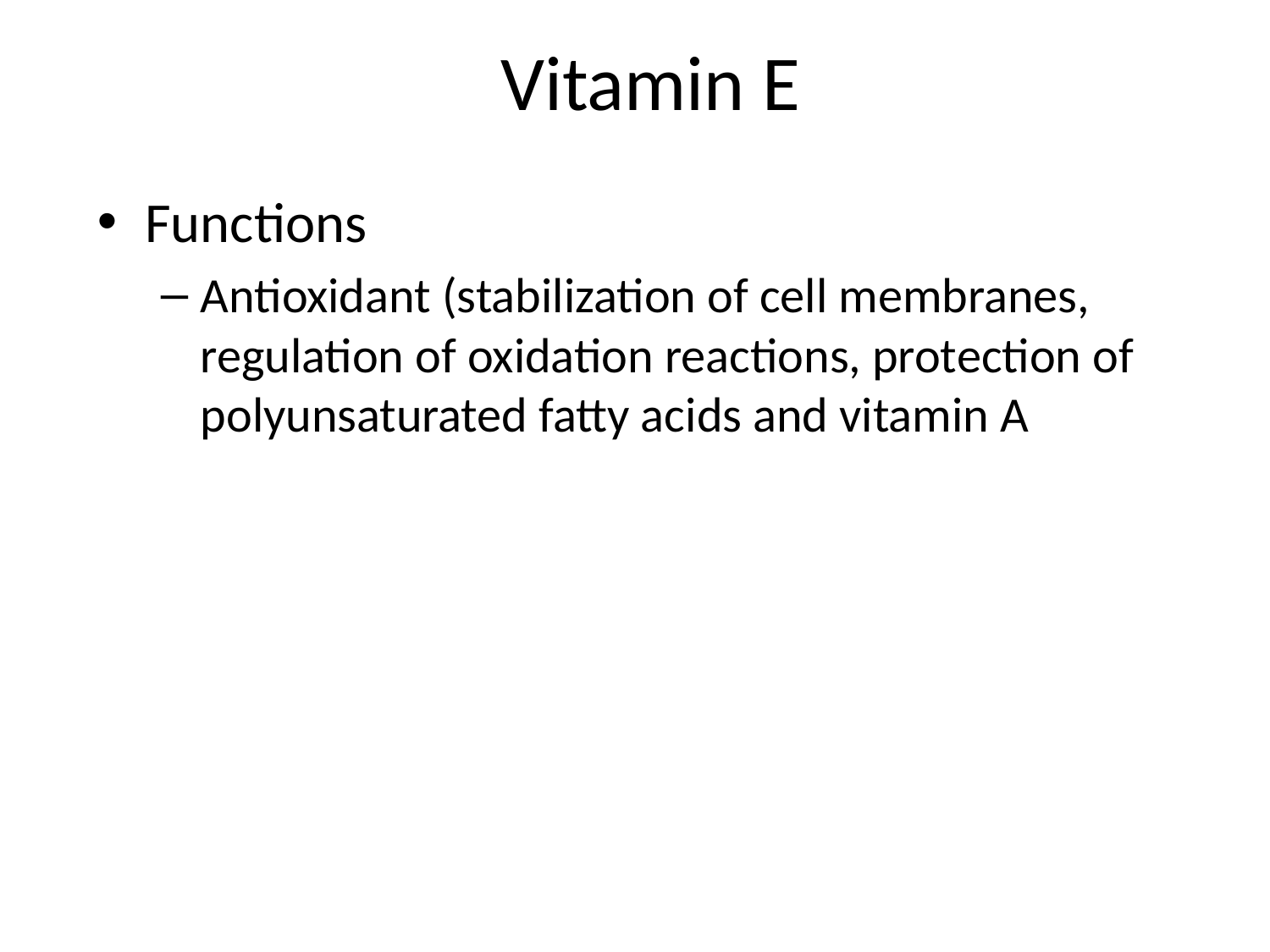

# Vitamin E
Functions
Antioxidant (stabilization of cell membranes, regulation of oxidation reactions, protection of polyunsaturated fatty acids and vitamin A